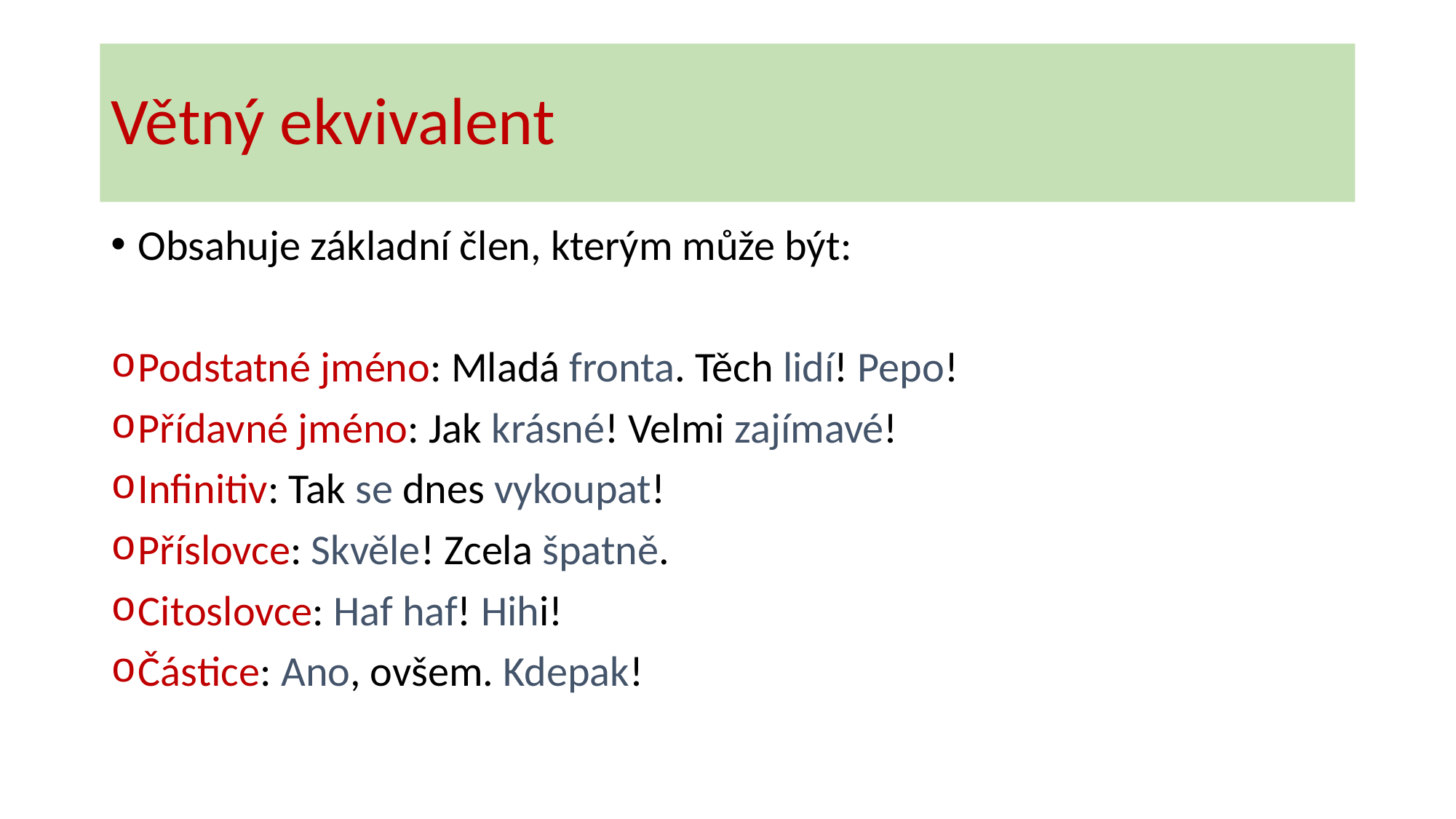

# Větný ekvivalent
Obsahuje základní člen, kterým může být:

Podstatné jméno: Mladá fronta. Těch lidí! Pepo!
Přídavné jméno: Jak krásné! Velmi zajímavé!
Infinitiv: Tak se dnes vykoupat!
Příslovce: Skvěle! Zcela špatně.
Citoslovce: Haf haf! Hihi!
Částice: Ano, ovšem. Kdepak!